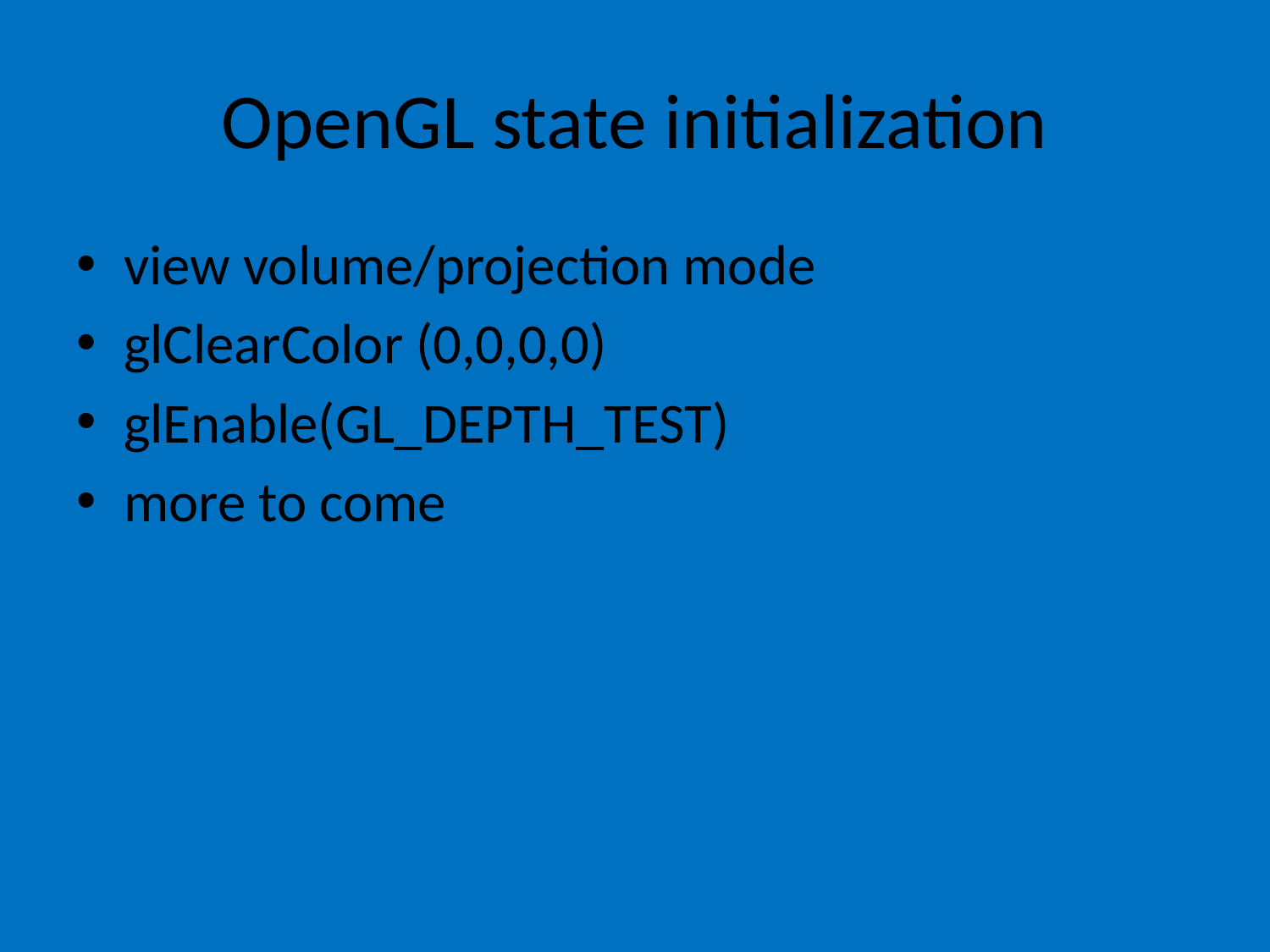

# OpenGL state initialization
view volume/projection mode
glClearColor (0,0,0,0)
glEnable(GL_DEPTH_TEST)
more to come